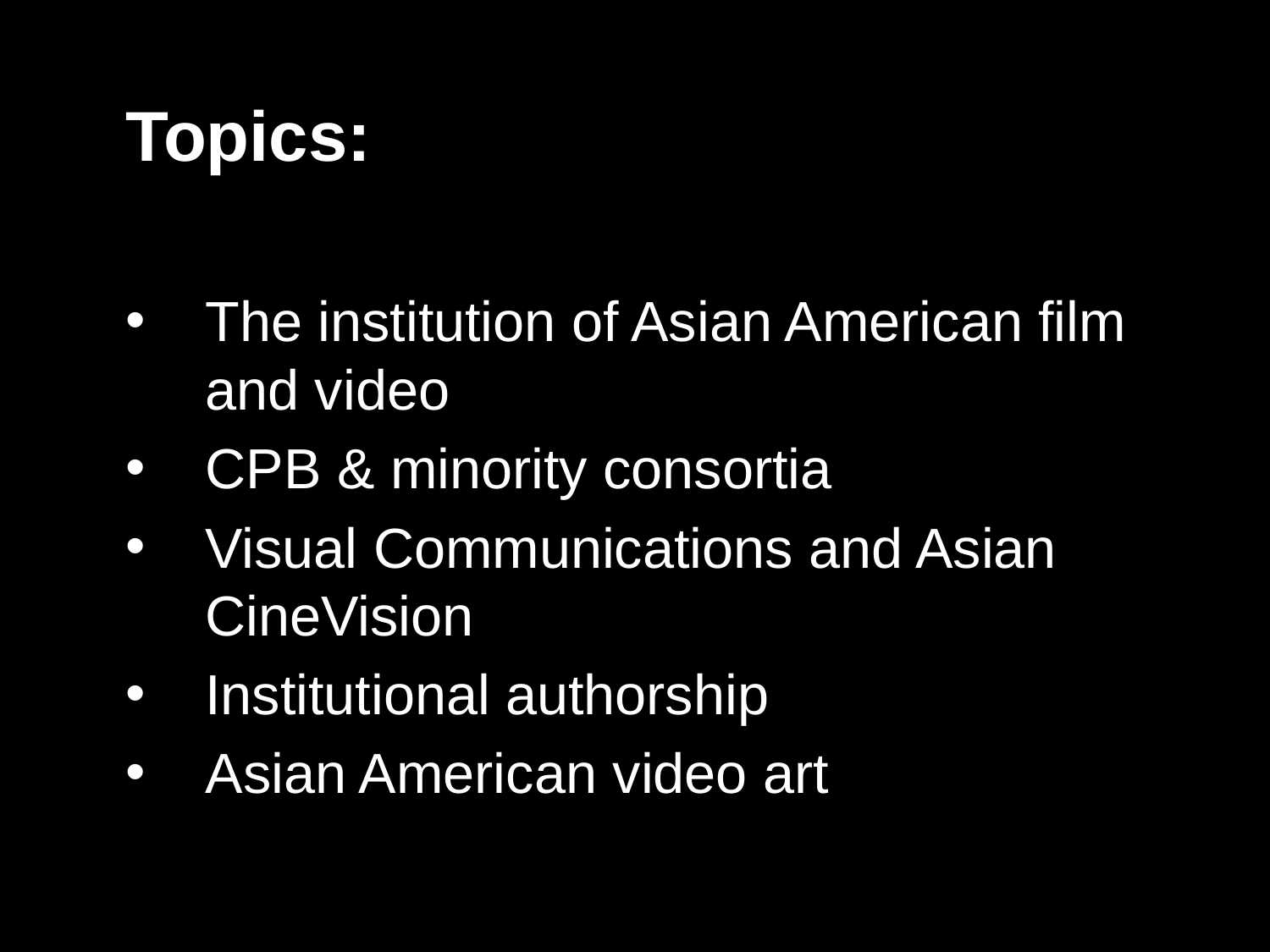

Topics:

The institution of Asian American film and video
CPB & minority consortia
Visual Communications and Asian CineVision
Institutional authorship
Asian American video art